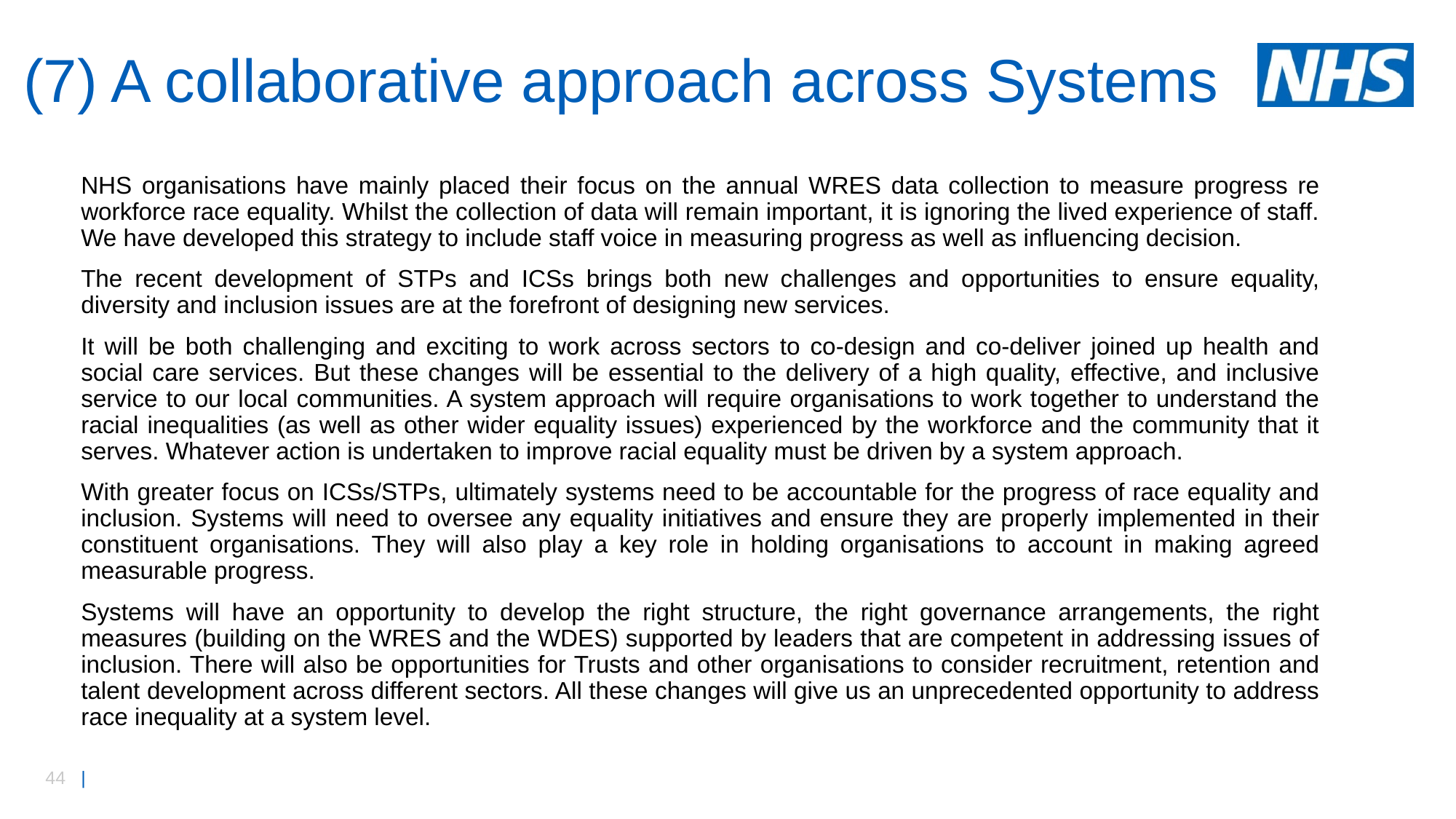

# (7) A collaborative approach across Systems
NHS organisations have mainly placed their focus on the annual WRES data collection to measure progress re workforce race equality. Whilst the collection of data will remain important, it is ignoring the lived experience of staff. We have developed this strategy to include staff voice in measuring progress as well as influencing decision.
The recent development of STPs and ICSs brings both new challenges and opportunities to ensure equality, diversity and inclusion issues are at the forefront of designing new services.
It will be both challenging and exciting to work across sectors to co-design and co-deliver joined up health and social care services. But these changes will be essential to the delivery of a high quality, effective, and inclusive service to our local communities. A system approach will require organisations to work together to understand the racial inequalities (as well as other wider equality issues) experienced by the workforce and the community that it serves. Whatever action is undertaken to improve racial equality must be driven by a system approach.
With greater focus on ICSs/STPs, ultimately systems need to be accountable for the progress of race equality and inclusion. Systems will need to oversee any equality initiatives and ensure they are properly implemented in their constituent organisations. They will also play a key role in holding organisations to account in making agreed measurable progress.
Systems will have an opportunity to develop the right structure, the right governance arrangements, the right measures (building on the WRES and the WDES) supported by leaders that are competent in addressing issues of inclusion. There will also be opportunities for Trusts and other organisations to consider recruitment, retention and talent development across different sectors. All these changes will give us an unprecedented opportunity to address race inequality at a system level.